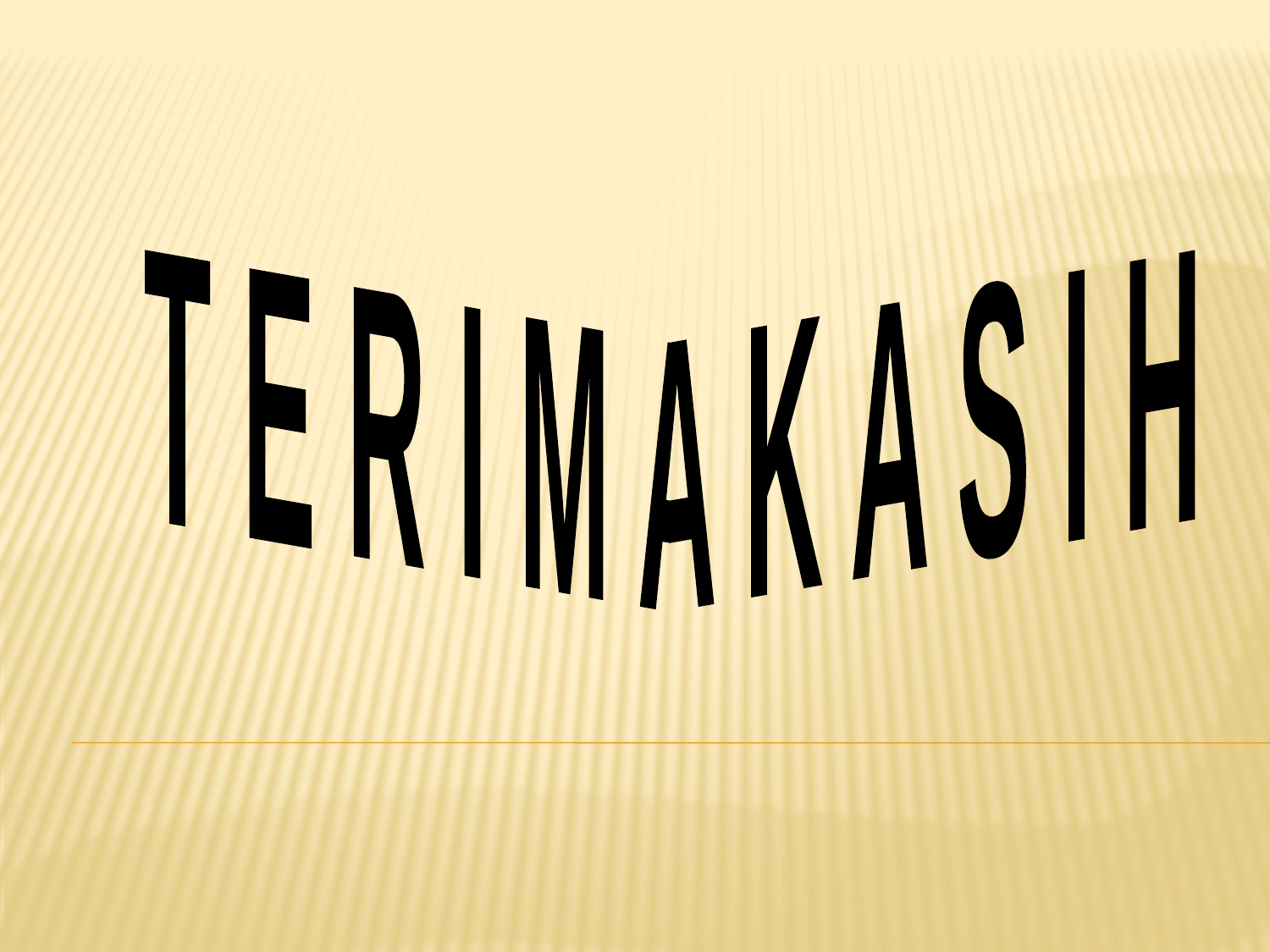

#
T E R I M A K A S I H